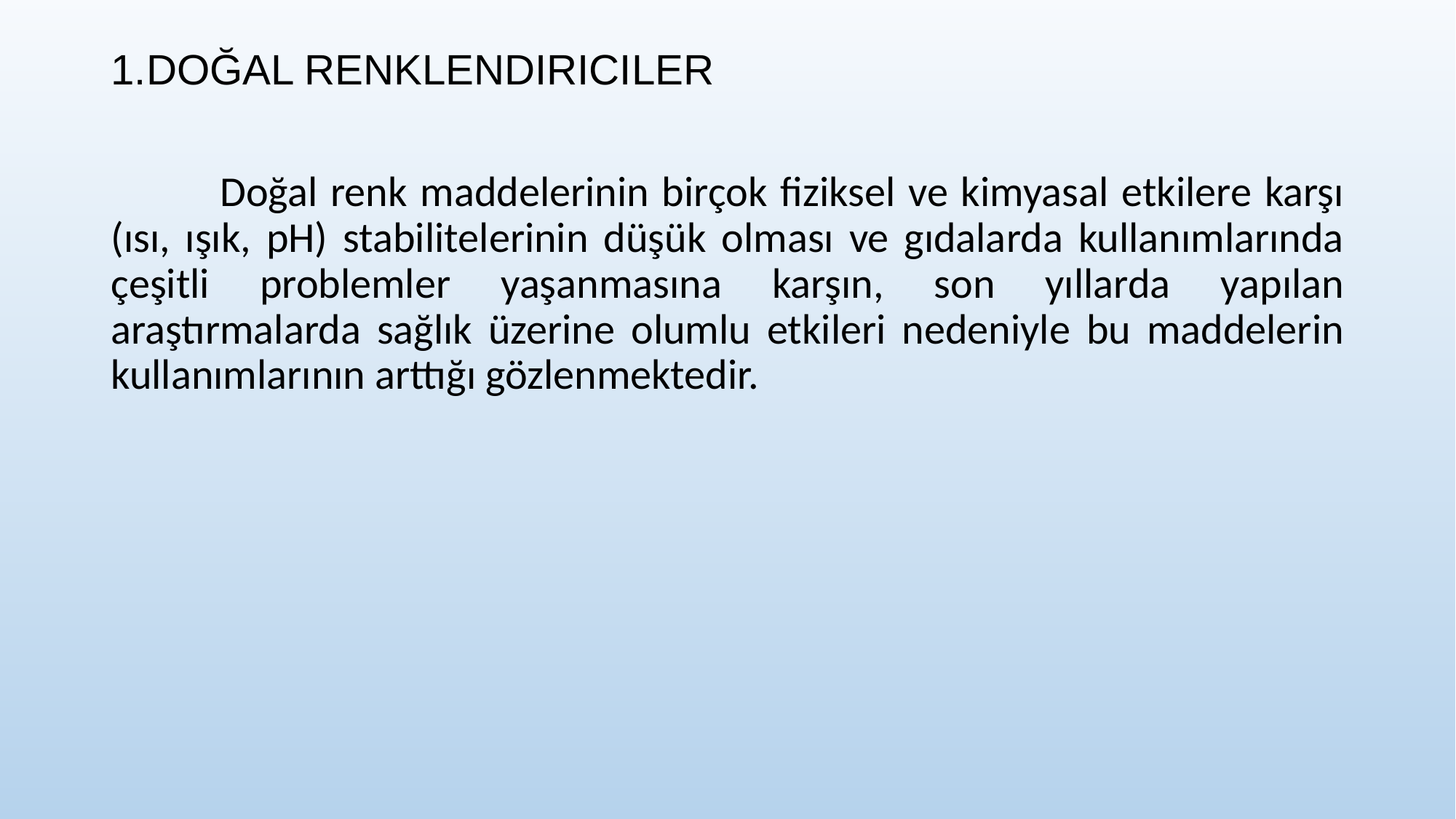

1.DOĞAL RENKLENDIRICILER

	Doğal renk maddelerinin birçok fiziksel ve kimyasal etkilere karşı (ısı, ışık, pH) stabilitelerinin düşük olması ve gıdalarda kullanımlarında çeşitli problemler yaşanmasına karşın, son yıllarda yapılan araştırmalarda sağlık üzerine olumlu etkileri nedeniyle bu maddelerin kullanımlarının arttığı gözlenmektedir.